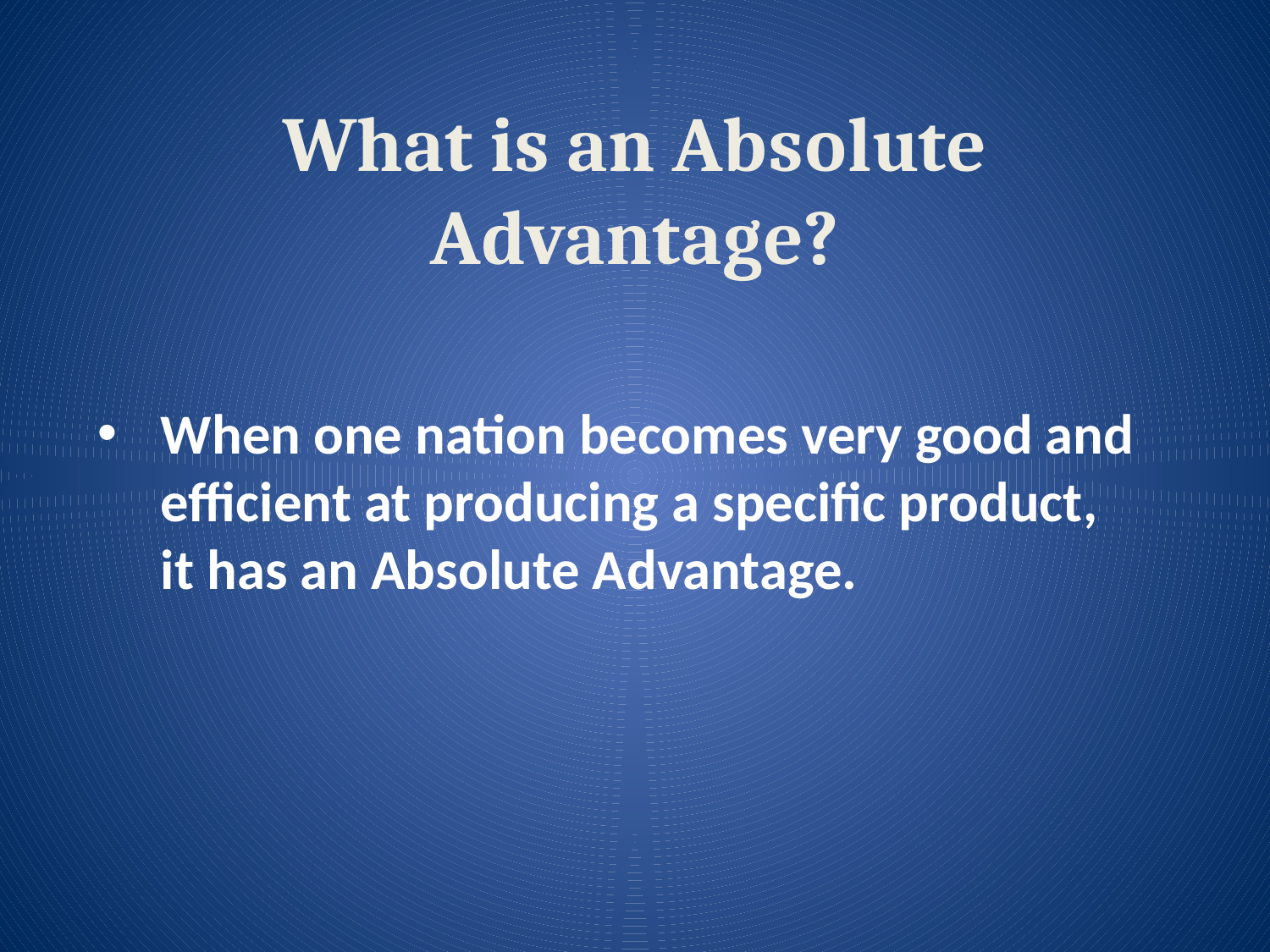

# What is an Absolute Advantage?
When one nation becomes very good and efficient at producing a specific product, it has an Absolute Advantage.